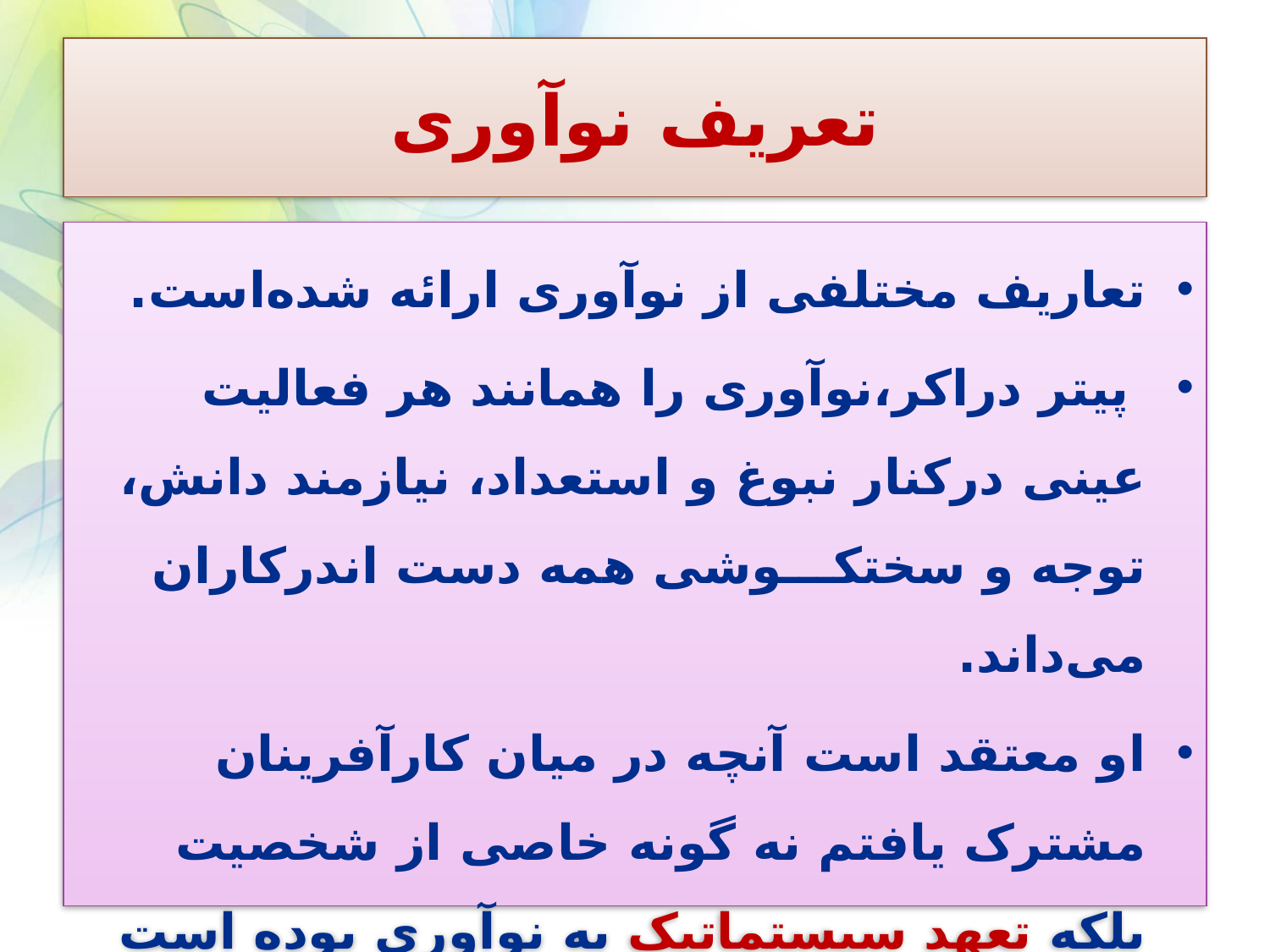

# تعریف نوآوری
تعاریف مختلفی از نوآوری ارائه شده‌است.
 پیتر دراکر،نوآوری را همانند هر فعالیت عینی درکنار نبوغ و استعداد، نیازمند دانش، توجه و سختکـــوشی همه دست اندرکاران می‌داند.
او معتقد است آنچه در میان کارآفرینان مشترک یافتم نه گونه خاصی از شخصیت بلکه تعهد سیستماتیک به نوآوری بوده است